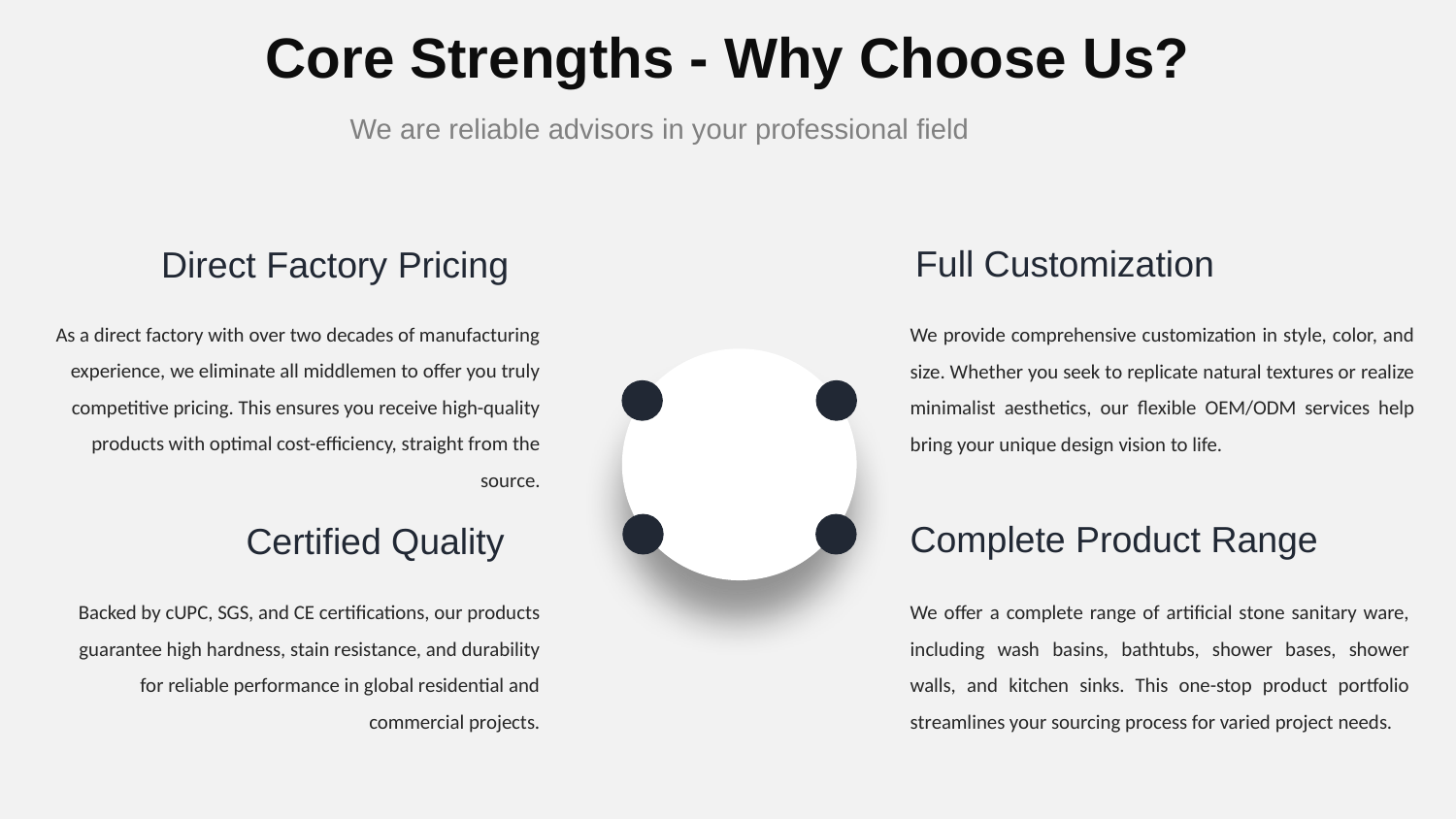

Core Strengths - Why Choose Us?

We are reliable advisors in your professional field
Full Customization
Direct Factory Pricing
As a direct factory with over two decades of manufacturing experience, we eliminate all middlemen to offer you truly competitive pricing. This ensures you receive high-quality products with optimal cost-efficiency, straight from the source.
We provide comprehensive customization in style, color, and size. Whether you seek to replicate natural textures or realize minimalist aesthetics, our flexible OEM/ODM services help bring your unique design vision to life.

Complete Product Range

Certified Quality
We offer a complete range of artificial stone sanitary ware, including wash basins, bathtubs, shower bases, shower walls, and kitchen sinks. This one-stop product portfolio streamlines your sourcing process for varied project needs.
Backed by cUPC, SGS, and CE certifications, our products guarantee high hardness, stain resistance, and durability for reliable performance in global residential and commercial projects.